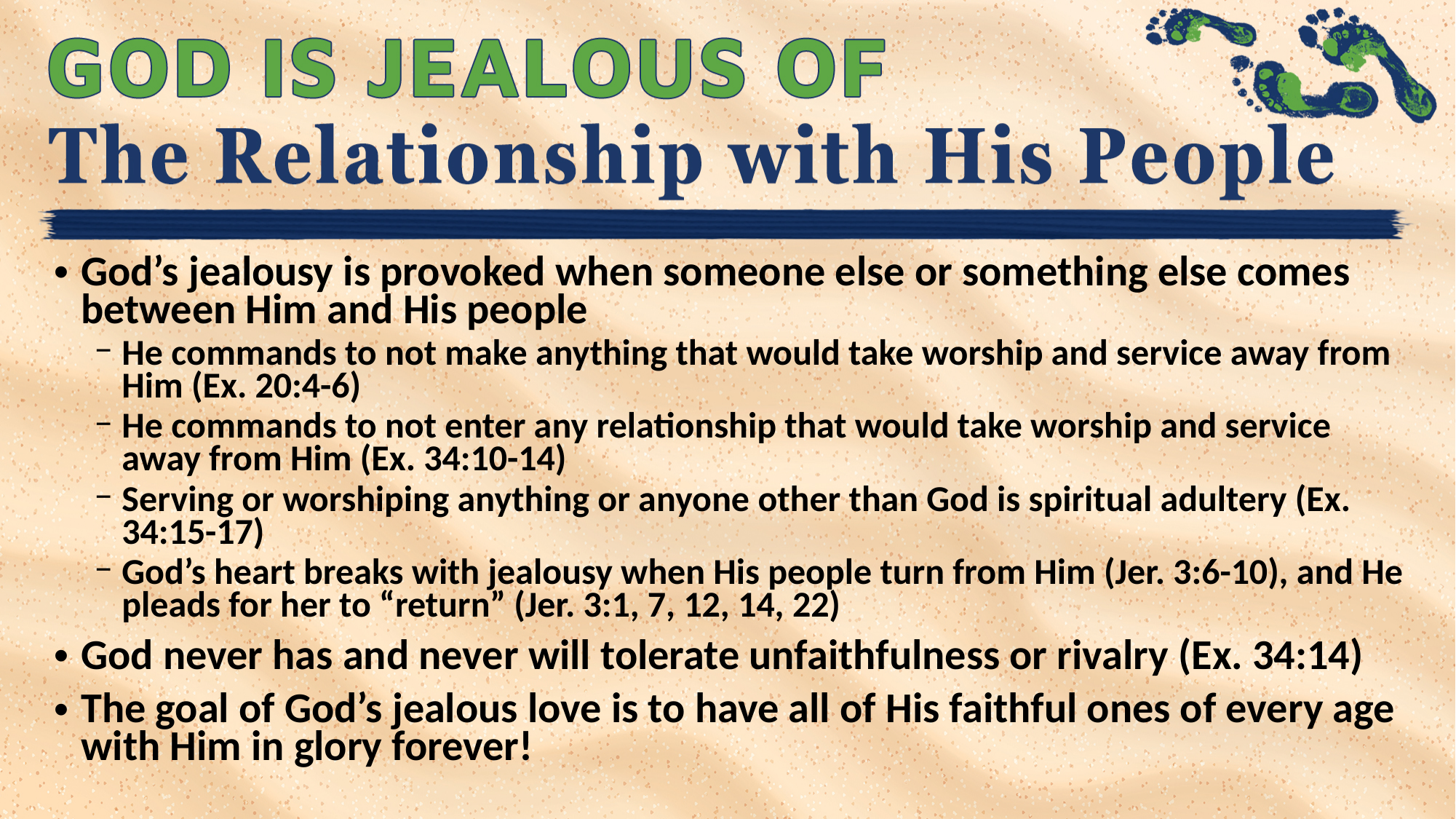

God’s jealousy is provoked when someone else or something else comes between Him and His people
He commands to not make anything that would take worship and service away from Him (Ex. 20:4-6)
He commands to not enter any relationship that would take worship and service away from Him (Ex. 34:10-14)
Serving or worshiping anything or anyone other than God is spiritual adultery (Ex. 34:15-17)
God’s heart breaks with jealousy when His people turn from Him (Jer. 3:6-10), and He pleads for her to “return” (Jer. 3:1, 7, 12, 14, 22)
God never has and never will tolerate unfaithfulness or rivalry (Ex. 34:14)
The goal of God’s jealous love is to have all of His faithful ones of every age with Him in glory forever!